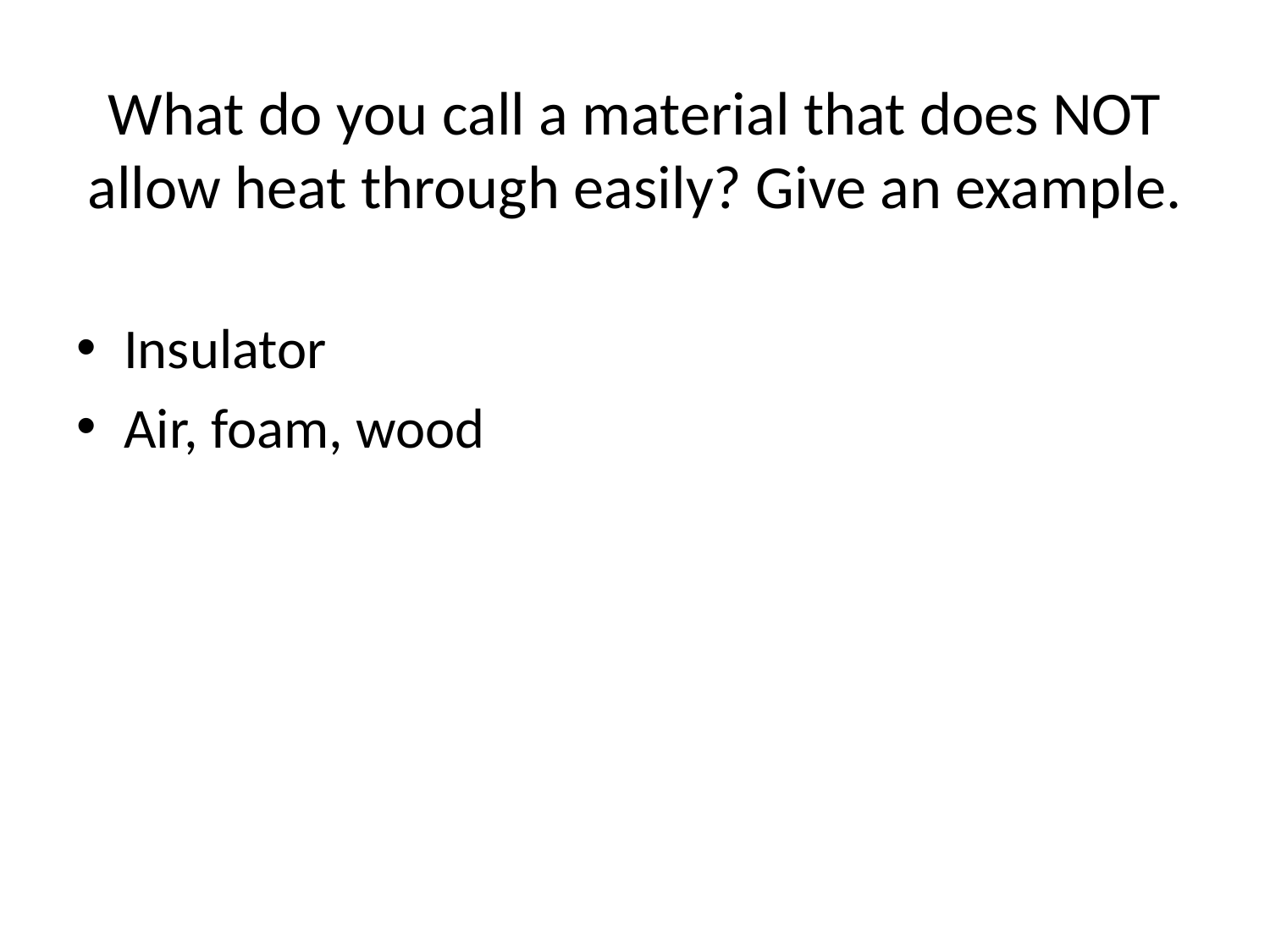

# What do you call a material that does NOT allow heat through easily? Give an example.
Insulator
Air, foam, wood